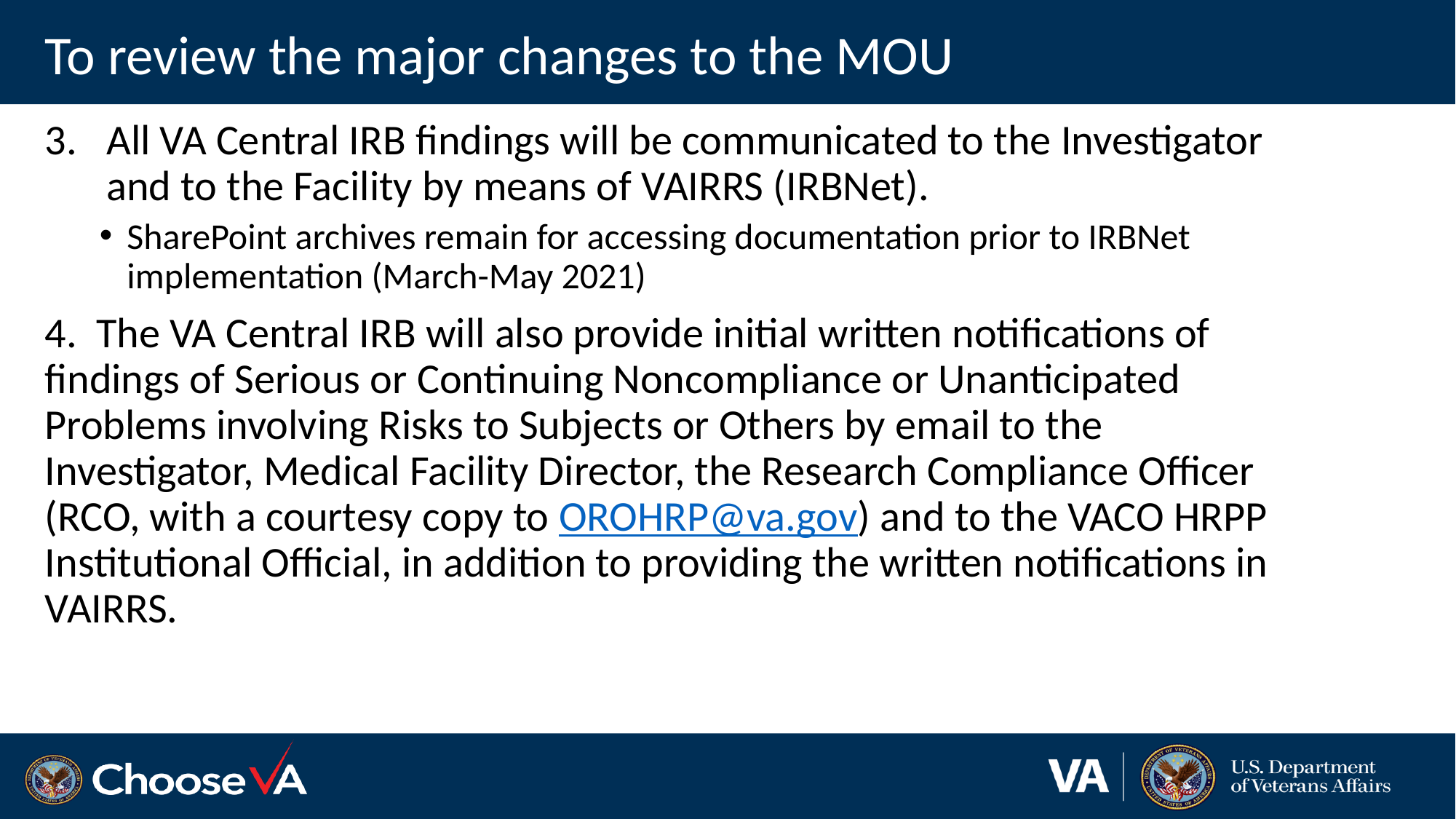

# To review the major changes to the MOU
All VA Central IRB findings will be communicated to the Investigator and to the Facility by means of VAIRRS (IRBNet).
SharePoint archives remain for accessing documentation prior to IRBNet implementation (March-May 2021)
4.  The VA Central IRB will also provide initial written notifications of findings of Serious or Continuing Noncompliance or Unanticipated Problems involving Risks to Subjects or Others by email to the Investigator, Medical Facility Director, the Research Compliance Officer (RCO, with a courtesy copy to OROHRP@va.gov) and to the VACO HRPP Institutional Official, in addition to providing the written notifications in VAIRRS.